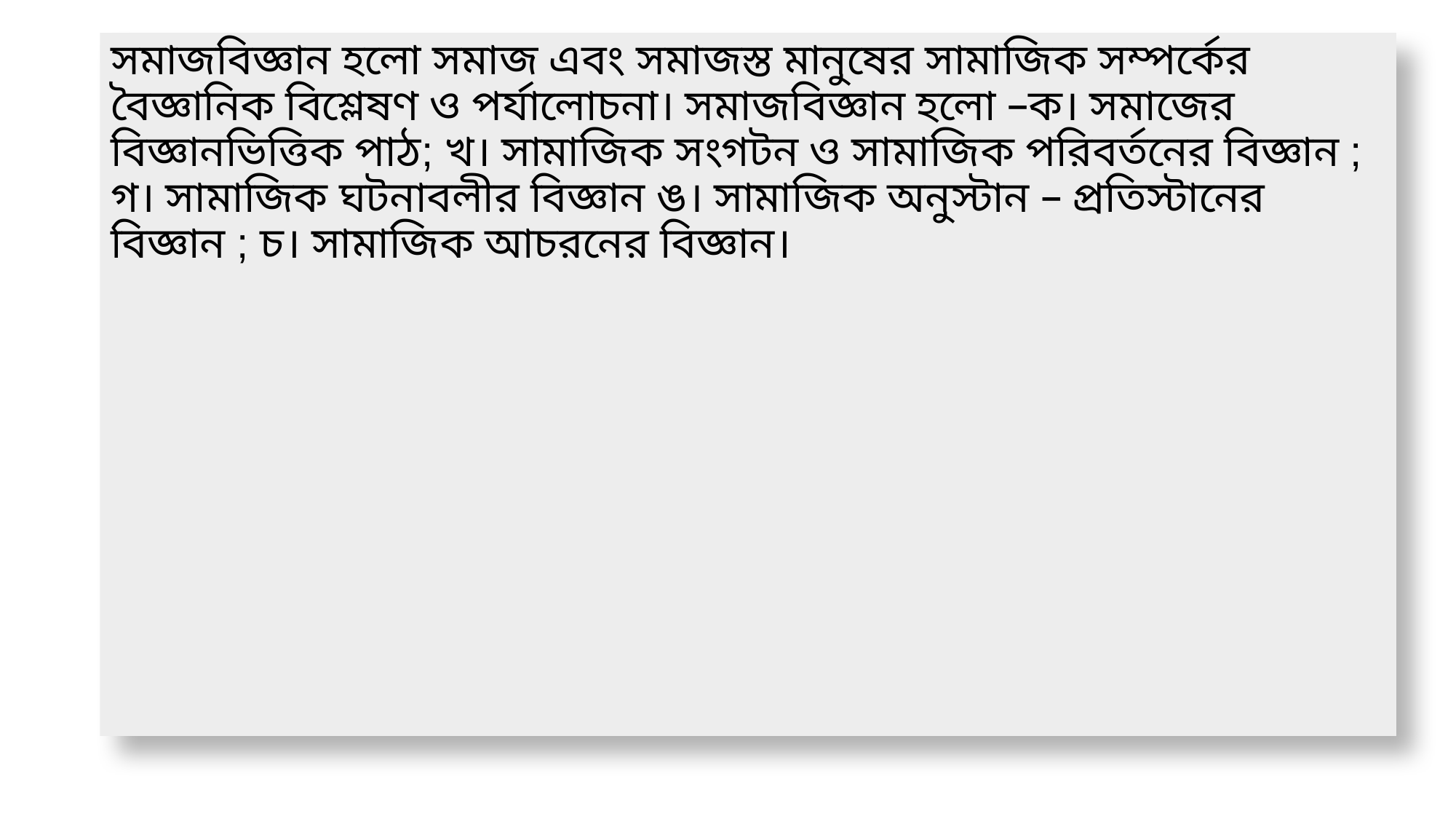

সমাজবিজ্ঞান হলো সমাজ এবং সমাজস্ত মানুষের সামাজিক সম্পর্কের বৈজ্ঞানিক বিশ্লেষণ ও পর্যালোচনা। সমাজবিজ্ঞান হলো –ক। সমাজের বিজ্ঞানভিত্তিক পাঠ; খ। সামাজিক সংগটন ও সামাজিক পরিবর্তনের বিজ্ঞান ; গ। সামাজিক ঘটনাবলীর বিজ্ঞান ঙ। সামাজিক অনুস্টান – প্রতিস্টানের বিজ্ঞান ; চ। সামাজিক আচরনের বিজ্ঞান।